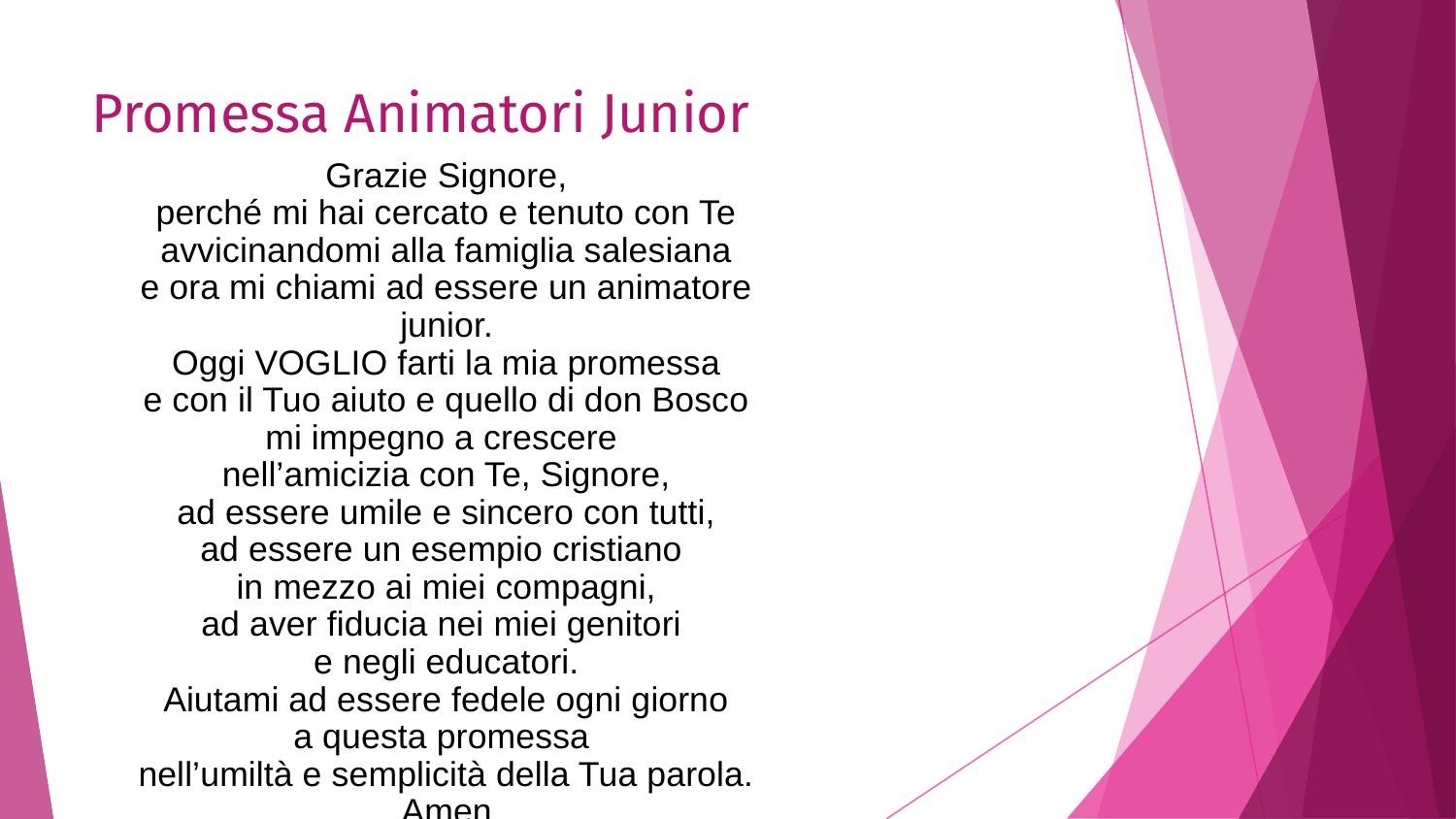

# Promessa Animatori Junior
Grazie Signore,
perché mi hai cercato e tenuto con Te
avvicinandomi alla famiglia salesiana
e ora mi chiami ad essere un animatore junior.
Oggi VOGLIO farti la mia promessa
e con il Tuo aiuto e quello di don Bosco
mi impegno a crescere
nell’amicizia con Te, Signore,
ad essere umile e sincero con tutti,
ad essere un esempio cristiano
in mezzo ai miei compagni,
ad aver fiducia nei miei genitori
e negli educatori.
Aiutami ad essere fedele ogni giorno
a questa promessa
nell’umiltà e semplicità della Tua parola.
Amen